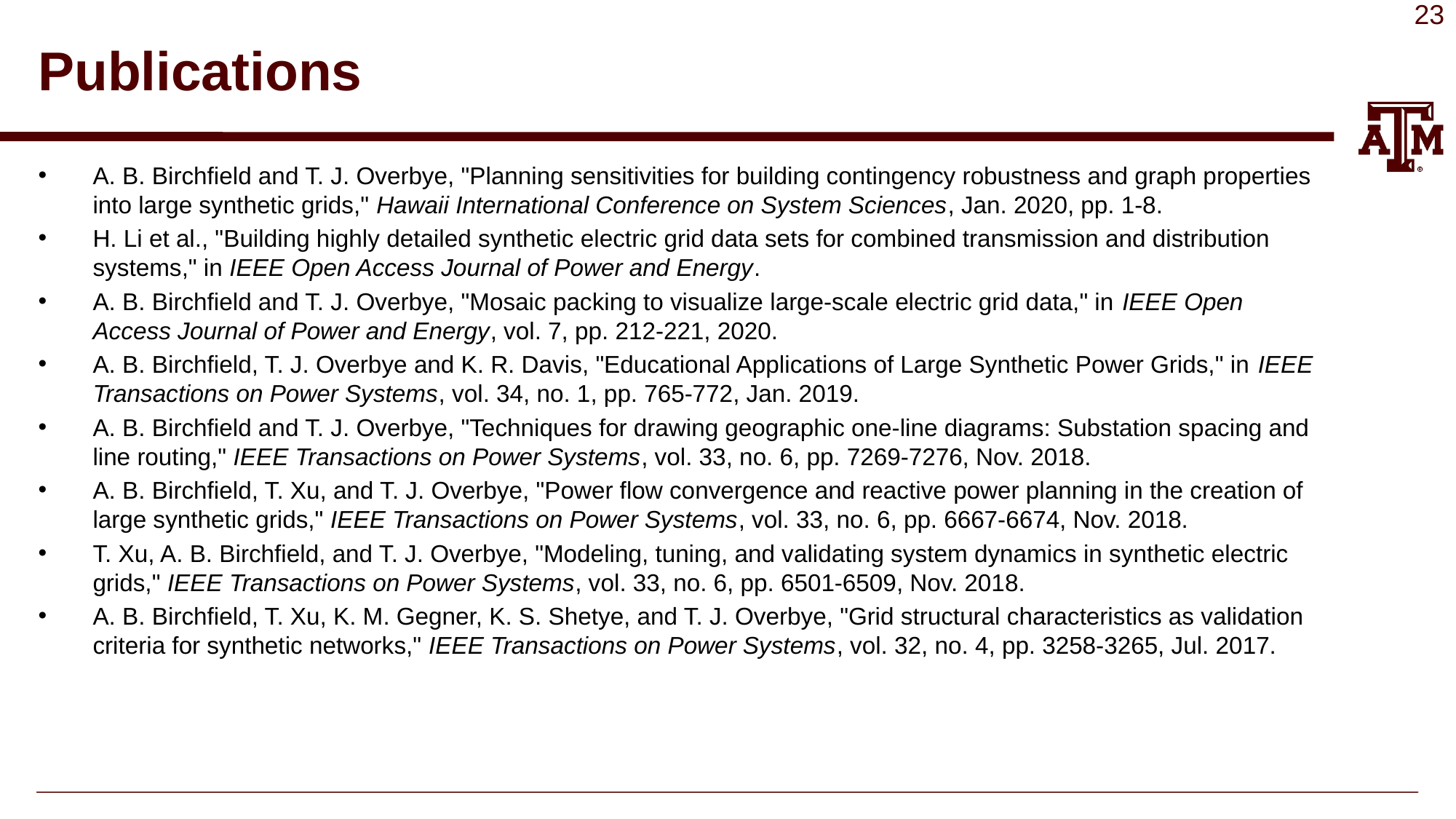

# Publications
A. B. Birchfield and T. J. Overbye, "Planning sensitivities for building contingency robustness and graph properties into large synthetic grids," Hawaii International Conference on System Sciences, Jan. 2020, pp. 1-8.
H. Li et al., "Building highly detailed synthetic electric grid data sets for combined transmission and distribution systems," in IEEE Open Access Journal of Power and Energy.
A. B. Birchfield and T. J. Overbye, "Mosaic packing to visualize large-scale electric grid data," in IEEE Open Access Journal of Power and Energy, vol. 7, pp. 212-221, 2020.
A. B. Birchfield, T. J. Overbye and K. R. Davis, "Educational Applications of Large Synthetic Power Grids," in IEEE Transactions on Power Systems, vol. 34, no. 1, pp. 765-772, Jan. 2019.
A. B. Birchfield and T. J. Overbye, "Techniques for drawing geographic one-line diagrams: Substation spacing and line routing," IEEE Transactions on Power Systems, vol. 33, no. 6, pp. 7269-7276, Nov. 2018.
A. B. Birchfield, T. Xu, and T. J. Overbye, "Power flow convergence and reactive power planning in the creation of large synthetic grids," IEEE Transactions on Power Systems, vol. 33, no. 6, pp. 6667-6674, Nov. 2018.
T. Xu, A. B. Birchfield, and T. J. Overbye, "Modeling, tuning, and validating system dynamics in synthetic electric grids," IEEE Transactions on Power Systems, vol. 33, no. 6, pp. 6501-6509, Nov. 2018.
A. B. Birchfield, T. Xu, K. M. Gegner, K. S. Shetye, and T. J. Overbye, "Grid structural characteristics as validation criteria for synthetic networks," IEEE Transactions on Power Systems, vol. 32, no. 4, pp. 3258-3265, Jul. 2017.